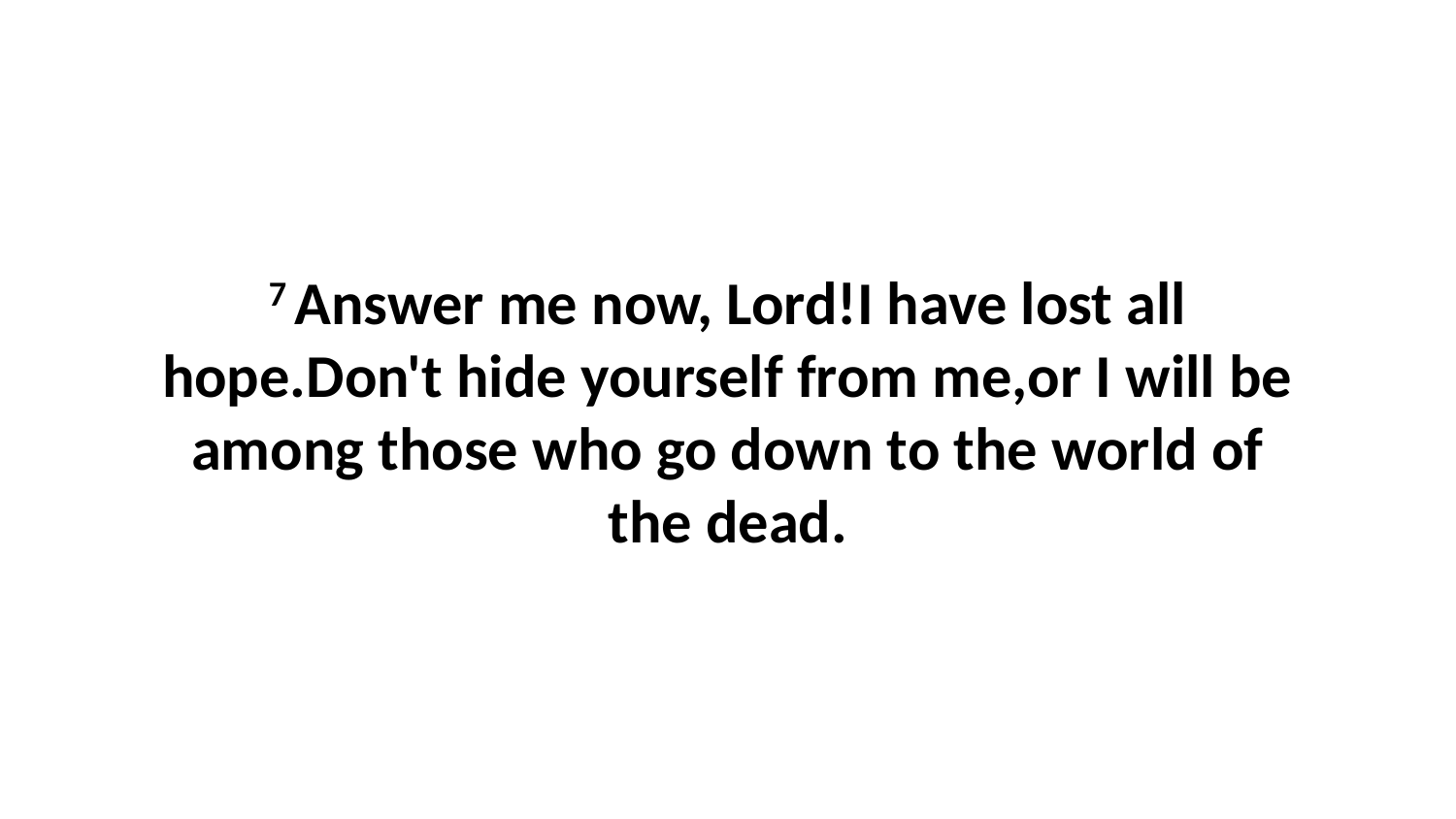

7 Answer me now, Lord!I have lost all hope.Don't hide yourself from me,or I will be among those who go down to the world of the dead.